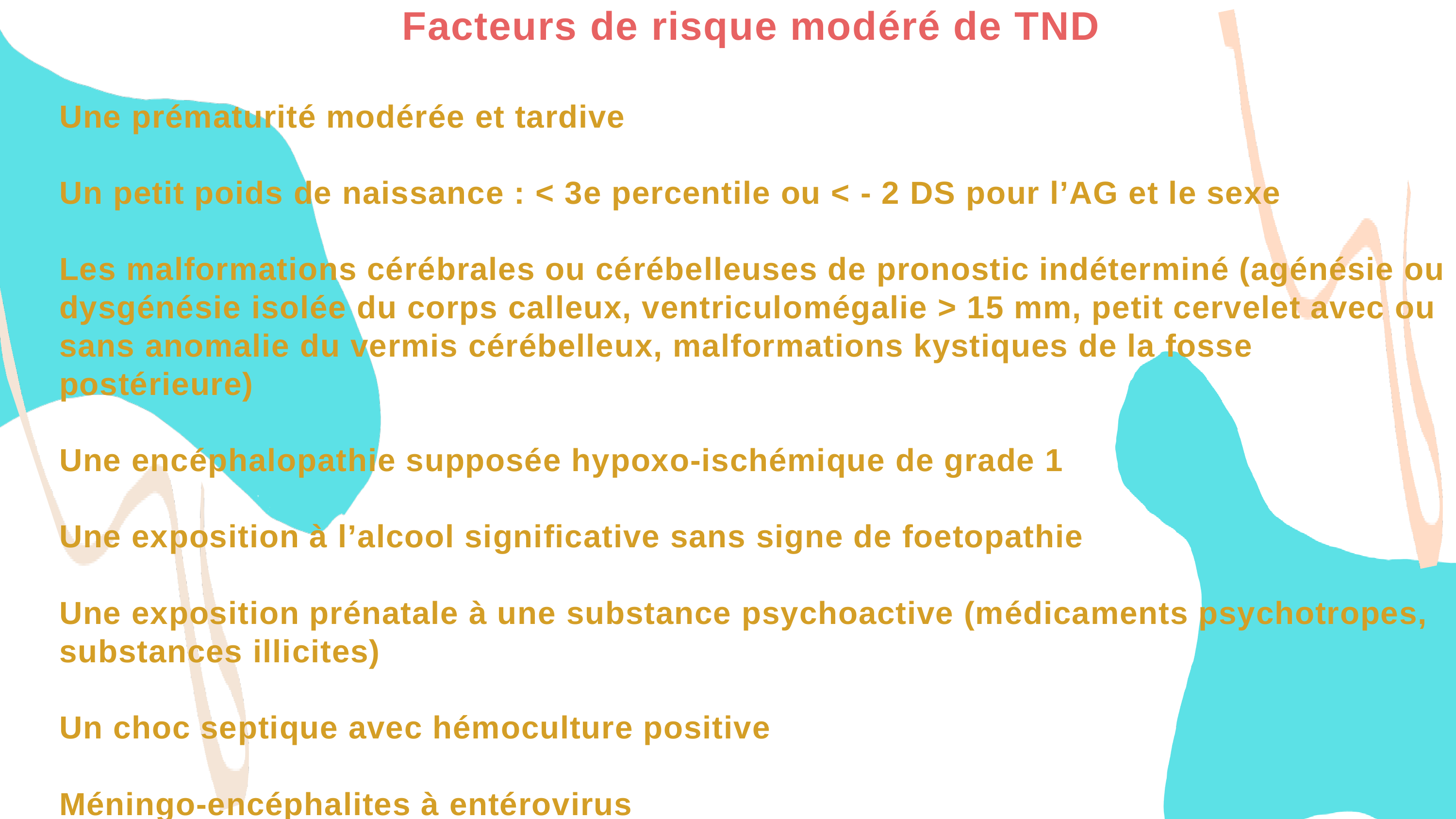

Facteurs de risque modéré de TND

Une prématurité modérée et tardive

Un petit poids de naissance : < 3e percentile ou < - 2 DS pour l’AG et le sexe

Les malformations cérébrales ou cérébelleuses de pronostic indéterminé (agénésie ou dysgénésie isolée du corps calleux, ventriculomégalie > 15 mm, petit cervelet avec ou sans anomalie du vermis cérébelleux, malformations kystiques de la fosse postérieure)

Une encéphalopathie supposée hypoxo-ischémique de grade 1

Une exposition à l’alcool significative sans signe de foetopathie

Une exposition prénatale à une substance psychoactive (médicaments psychotropes, substances illicites)

Un choc septique avec hémoculture positive

Méningo-encéphalites à entérovirus